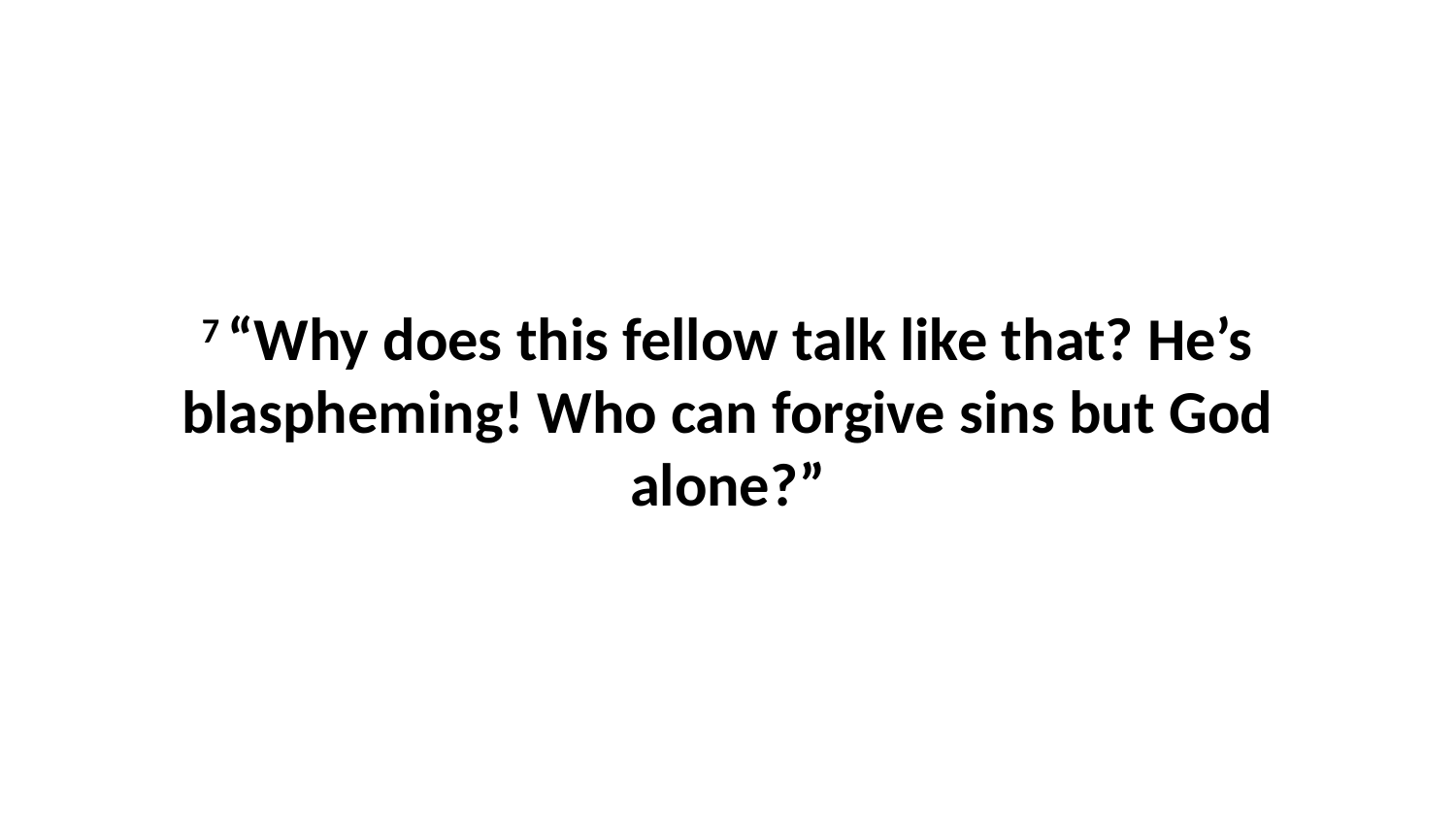

7 “Why does this fellow talk like that? He’s blaspheming! Who can forgive sins but God alone?”